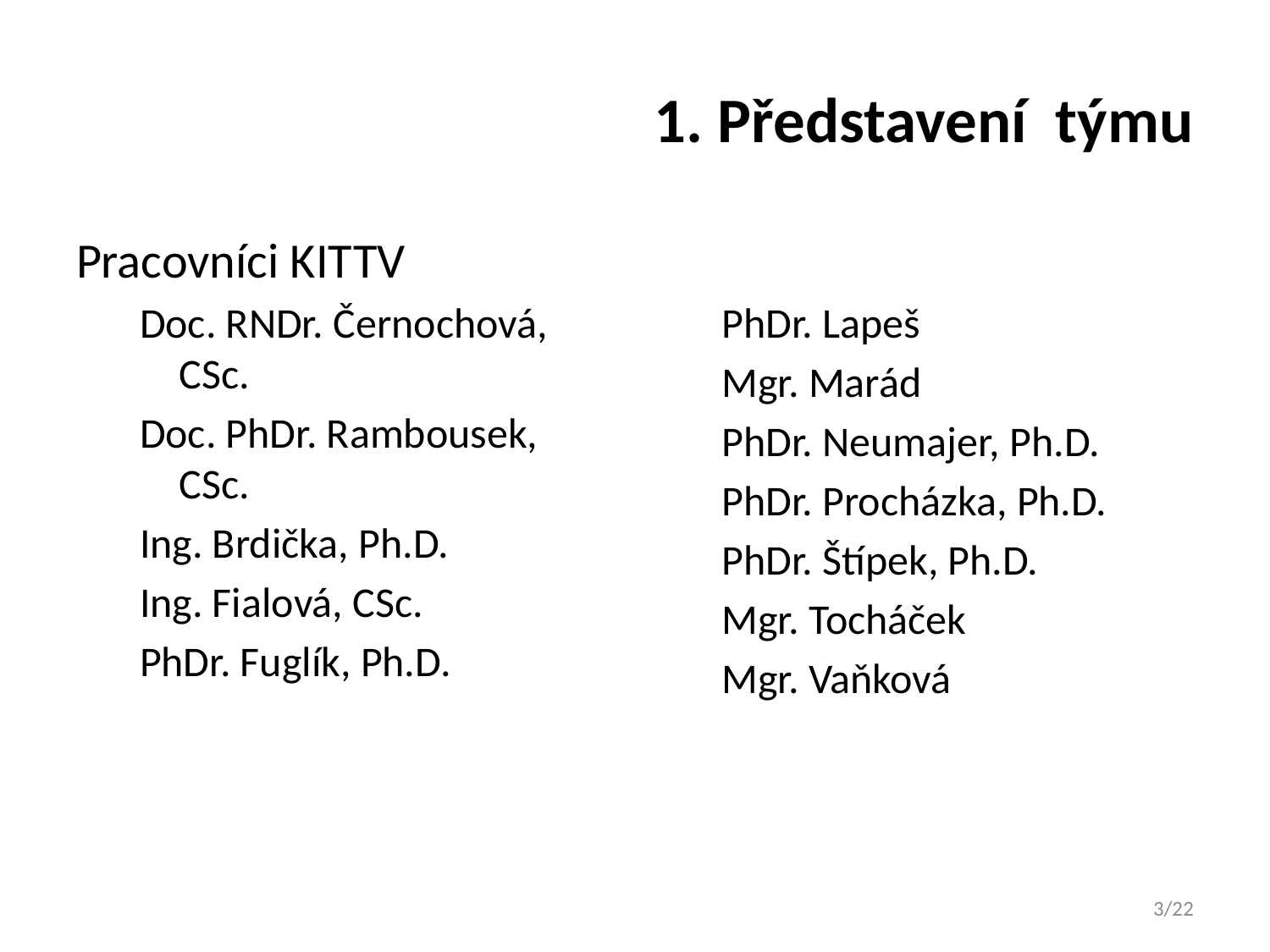

# 1. Představení  týmu
Pracovníci KITTV
Doc. RNDr. Černochová, CSc.
Doc. PhDr. Rambousek, CSc.
Ing. Brdička, Ph.D.
Ing. Fialová, CSc.
PhDr. Fuglík, Ph.D.

PhDr. Lapeš
Mgr. Marád
PhDr. Neumajer, Ph.D.
PhDr. Procházka, Ph.D.
PhDr. Štípek, Ph.D.
Mgr. Tocháček
Mgr. Vaňková

3/22